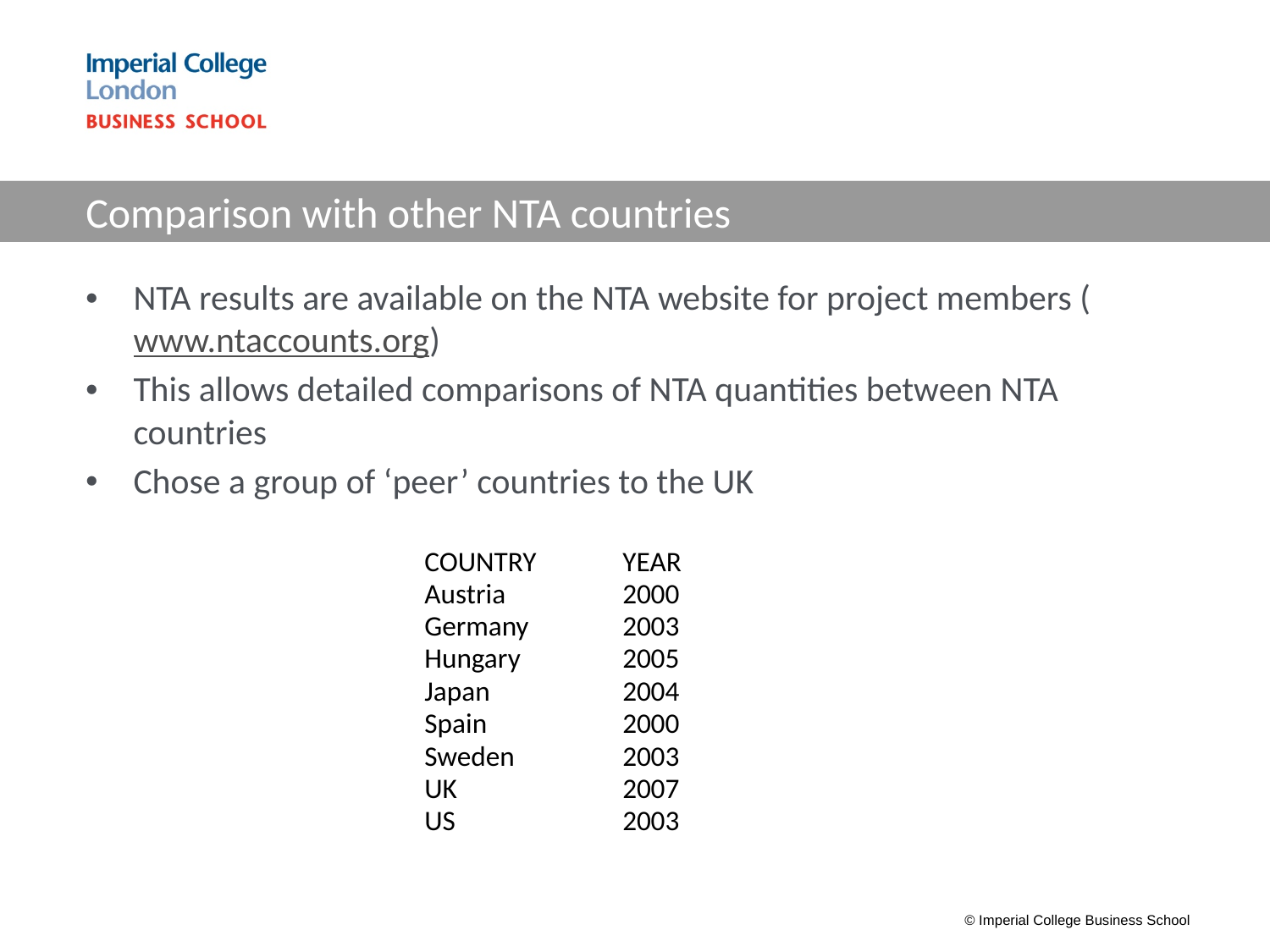

# Comparison with other NTA countries
NTA results are available on the NTA website for project members (www.ntaccounts.org)
This allows detailed comparisons of NTA quantities between NTA countries
Chose a group of ‘peer’ countries to the UK

| COUNTRY | YEAR |
| --- | --- |
| Austria | 2000 |
| Germany | 2003 |
| Hungary | 2005 |
| Japan | 2004 |
| Spain | 2000 |
| Sweden | 2003 |
| UK | 2007 |
| US | 2003 |
© Imperial College Business School